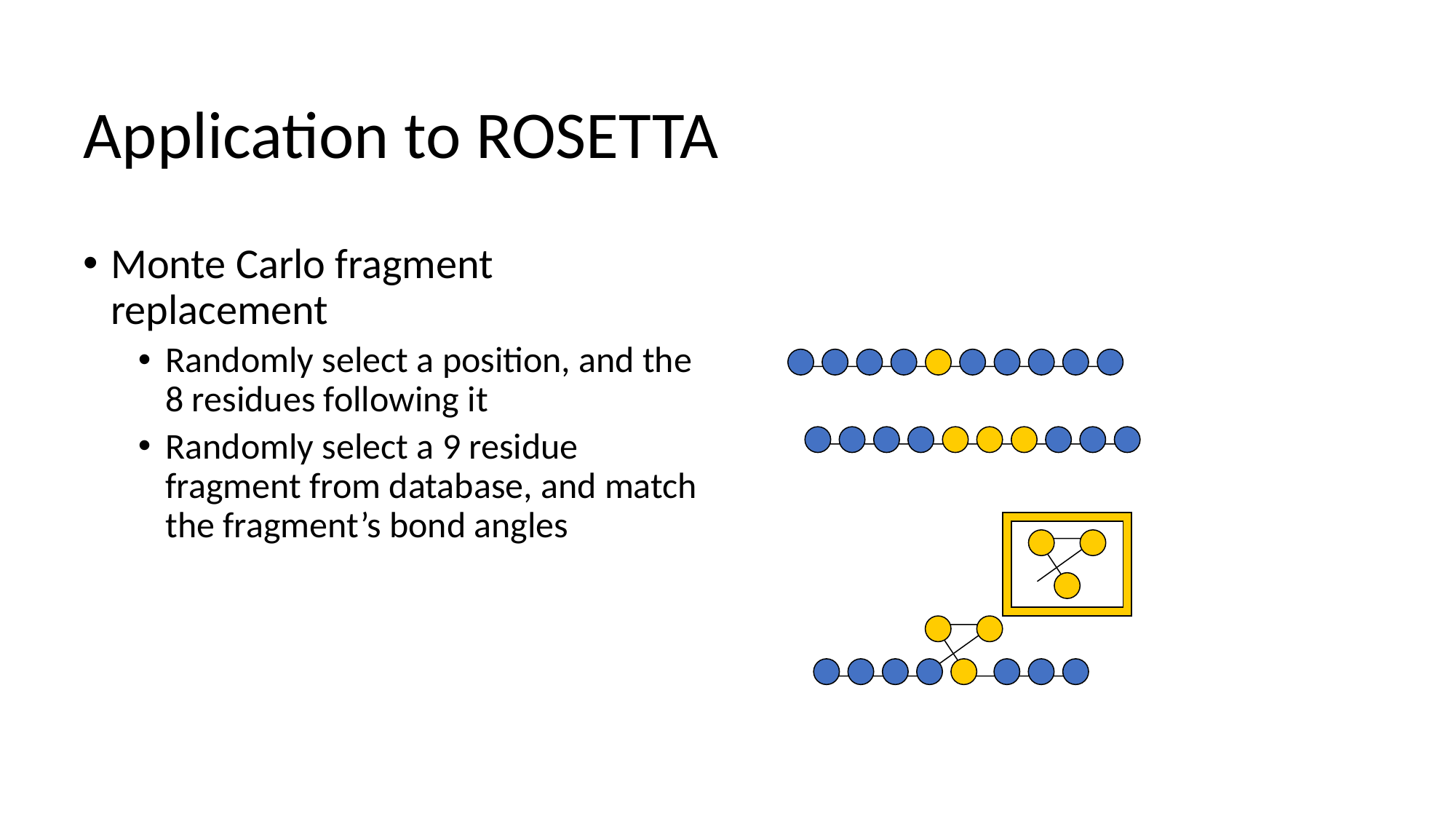

# Application to ROSETTA
Monte Carlo fragment replacement
Randomly select a position, and the 8 residues following it
Randomly select a 9 residue fragment from database, and match the fragment’s bond angles